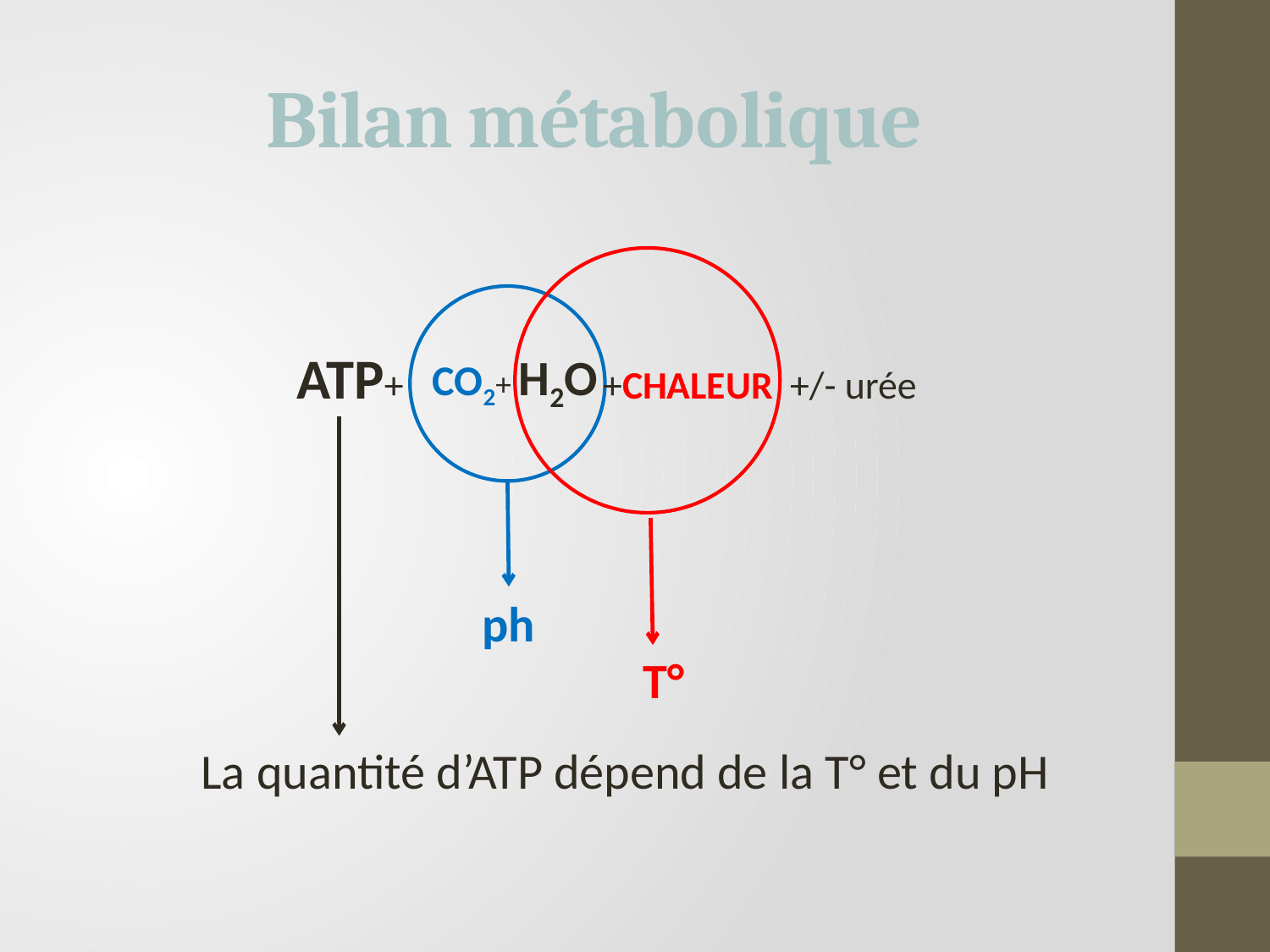

# Bilan métabolique

T°

ph

ATP+                       +CHALEUR  +/- urée

 CO2+ H2O
La quantité d’ATP dépend de la T° et du pH